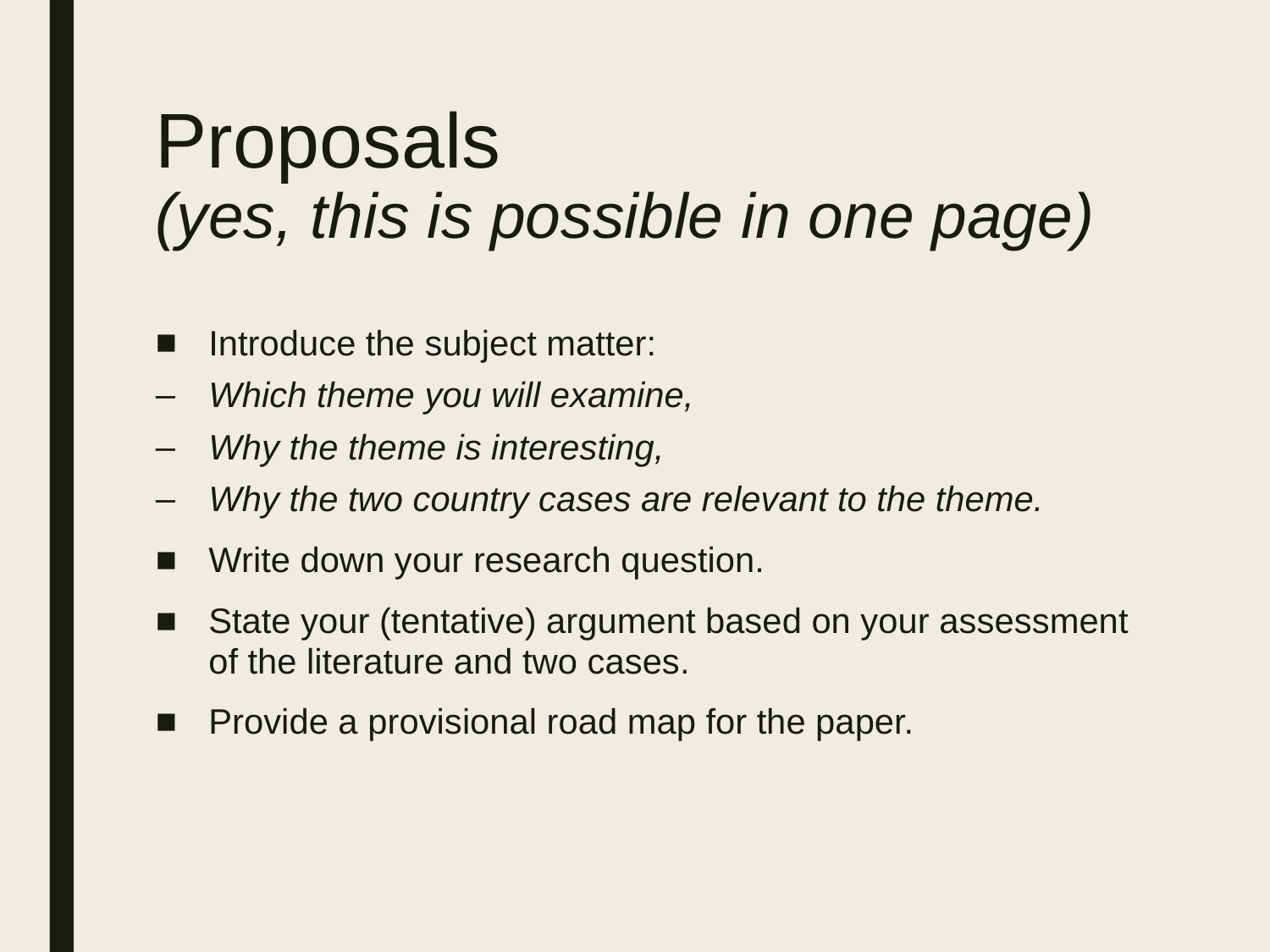

# Proposals (yes, this is possible in one page)
Introduce the subject matter:
Which theme you will examine,
Why the theme is interesting,
Why the two country cases are relevant to the theme.
Write down your research question.
State your (tentative) argument based on your assessment of the literature and two cases.
Provide a provisional road map for the paper.